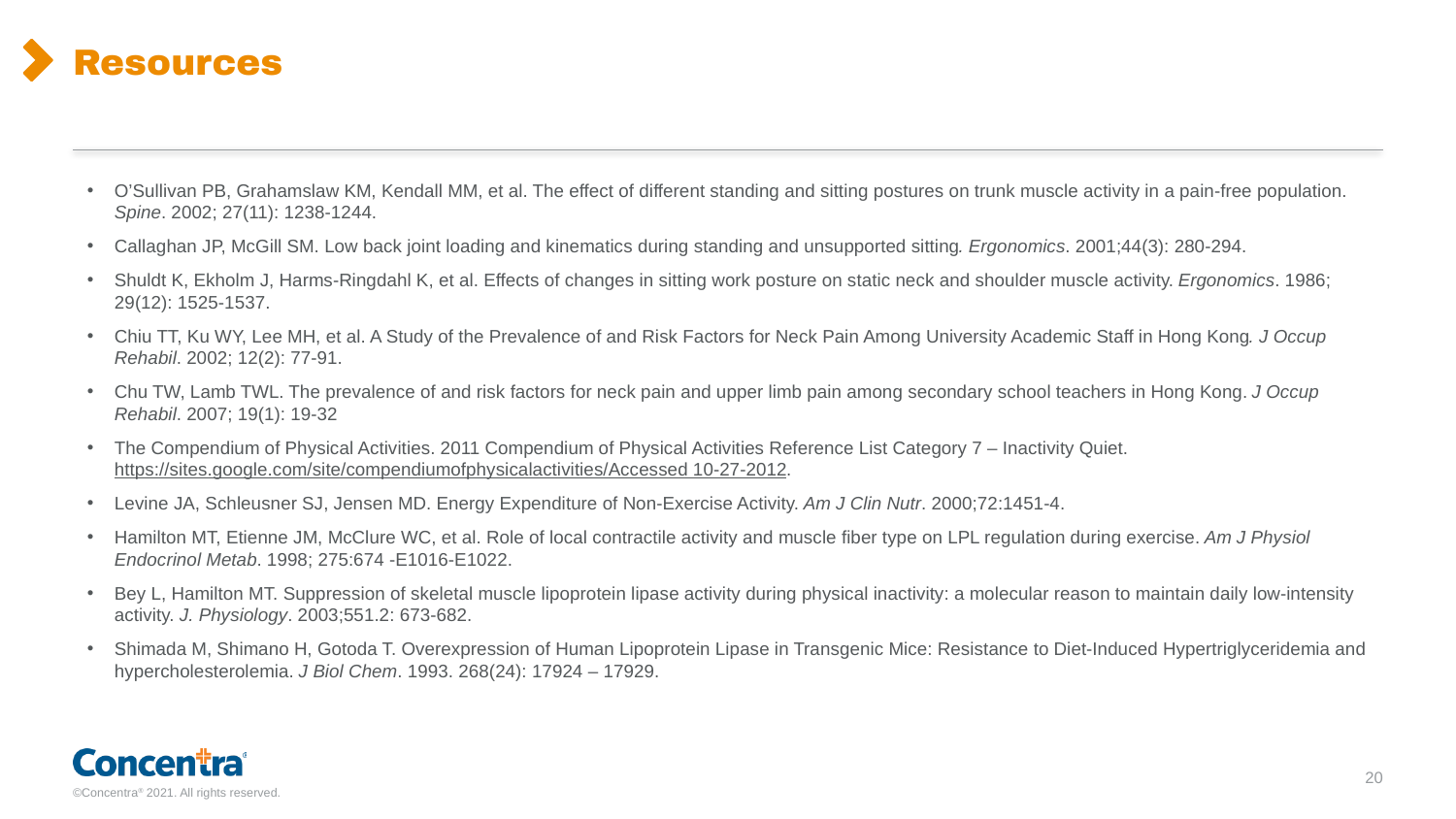

# Resources

O’Sullivan PB, Grahamslaw KM, Kendall MM, et al. The effect of different standing and sitting postures on trunk muscle activity in a pain-free population. Spine. 2002; 27(11): 1238-1244.
Callaghan JP, McGill SM. Low back joint loading and kinematics during standing and unsupported sitting. Ergonomics. 2001;44(3): 280-294.
Shuldt K, Ekholm J, Harms-Ringdahl K, et al. Effects of changes in sitting work posture on static neck and shoulder muscle activity. Ergonomics. 1986; 29(12): 1525-1537.
Chiu TT, Ku WY, Lee MH, et al. A Study of the Prevalence of and Risk Factors for Neck Pain Among University Academic Staff in Hong Kong. J Occup Rehabil. 2002; 12(2): 77-91.
Chu TW, Lamb TWL. The prevalence of and risk factors for neck pain and upper limb pain among secondary school teachers in Hong Kong. J Occup Rehabil. 2007; 19(1): 19-32
The Compendium of Physical Activities. 2011 Compendium of Physical Activities Reference List Category 7 – Inactivity Quiet. https://sites.google.com/site/compendiumofphysicalactivities/Accessed 10-27-2012.
Levine JA, Schleusner SJ, Jensen MD. Energy Expenditure of Non-Exercise Activity. Am J Clin Nutr. 2000;72:1451-4.
Hamilton MT, Etienne JM, McClure WC, et al. Role of local contractile activity and muscle ﬁber type on LPL regulation during exercise. Am J Physiol Endocrinol Metab. 1998; 275:674 -E1016-E1022.
Bey L, Hamilton MT. Suppression of skeletal muscle lipoprotein lipase activity during physical inactivity: a molecular reason to maintain daily low-intensity activity. J. Physiology. 2003;551.2: 673-682.
Shimada M, Shimano H, Gotoda T. Overexpression of Human Lipoprotein Lipase in Transgenic Mice: Resistance to Diet-Induced Hypertriglyceridemia and hypercholesterolemia. J Biol Chem. 1993. 268(24): 17924 – 17929.

20